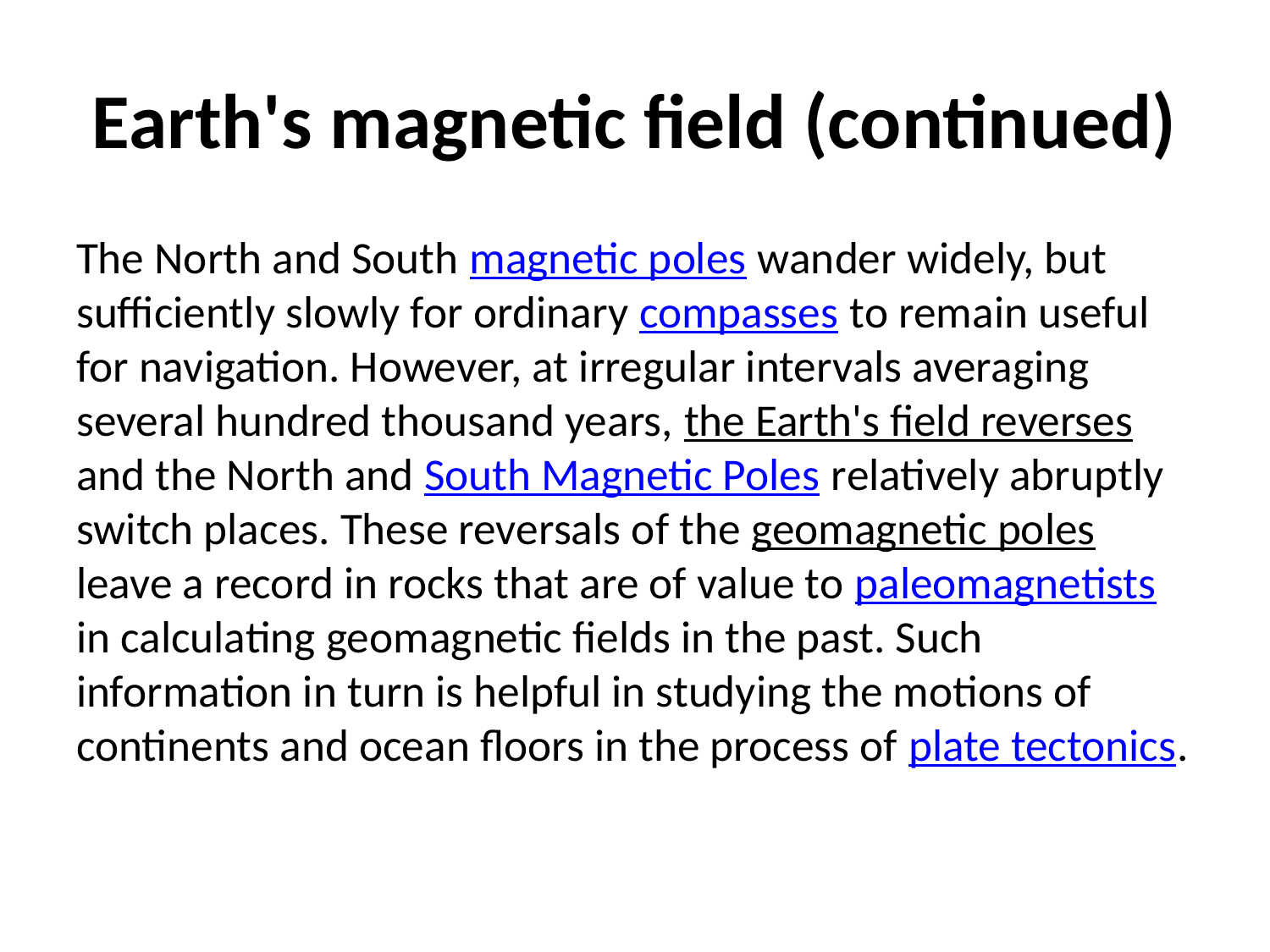

# Earth's magnetic field (continued)
The North and South magnetic poles wander widely, but sufficiently slowly for ordinary compasses to remain useful for navigation. However, at irregular intervals averaging several hundred thousand years, the Earth's field reverses and the North and South Magnetic Poles relatively abruptly switch places. These reversals of the geomagnetic poles leave a record in rocks that are of value to paleomagnetists in calculating geomagnetic fields in the past. Such information in turn is helpful in studying the motions of continents and ocean floors in the process of plate tectonics.